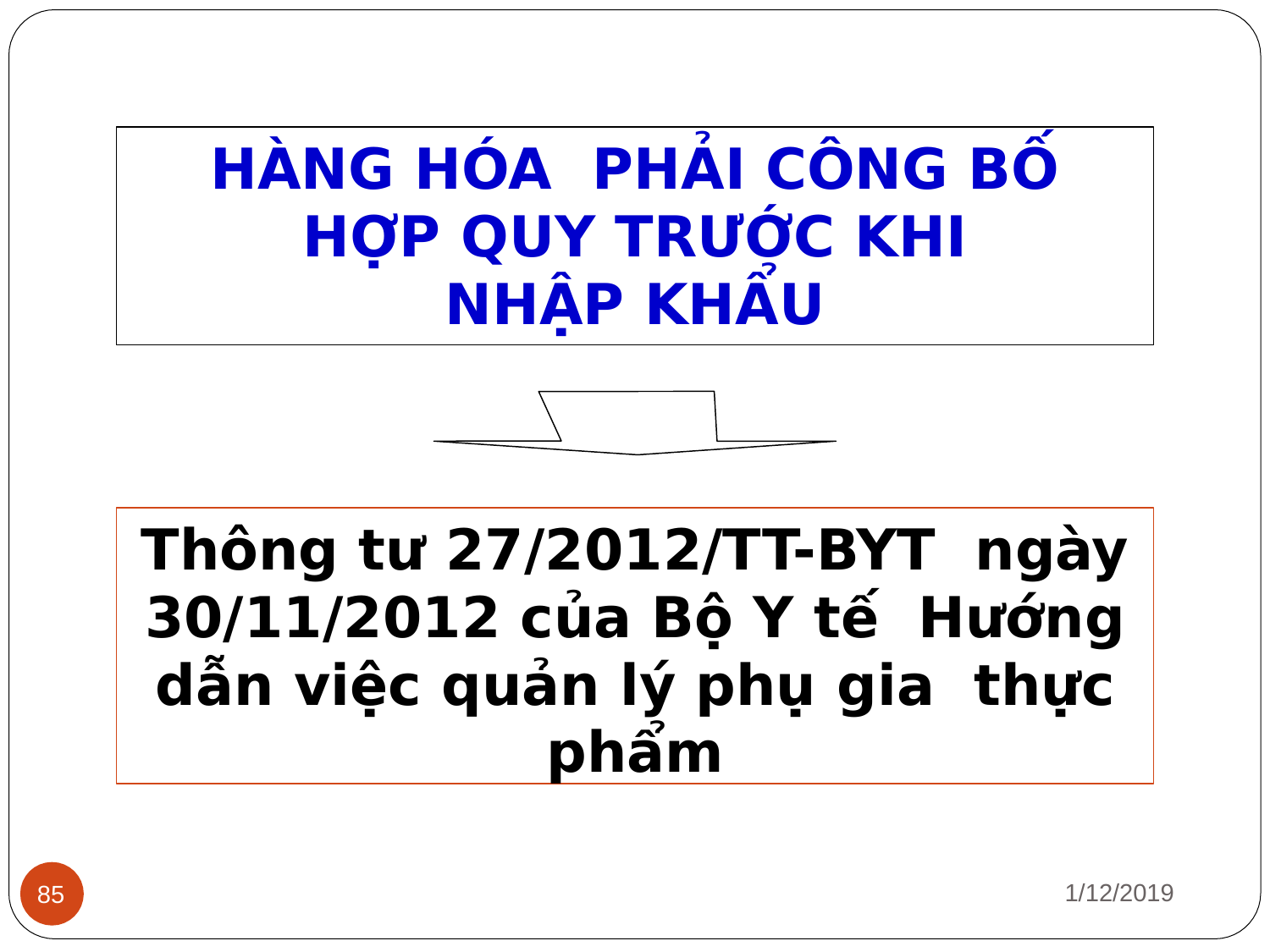

HÀNG HÓA	PHẢI CÔNG BỐ  HỢP QUY TRƯỚC KHI  NHẬP KHẨU

Thông tư 27/2012/TT-BYT  ngày 30/11/2012 của Bộ Y tế  Hướng dẫn việc quản lý phụ gia  thực phẩm

1/12/2019
85